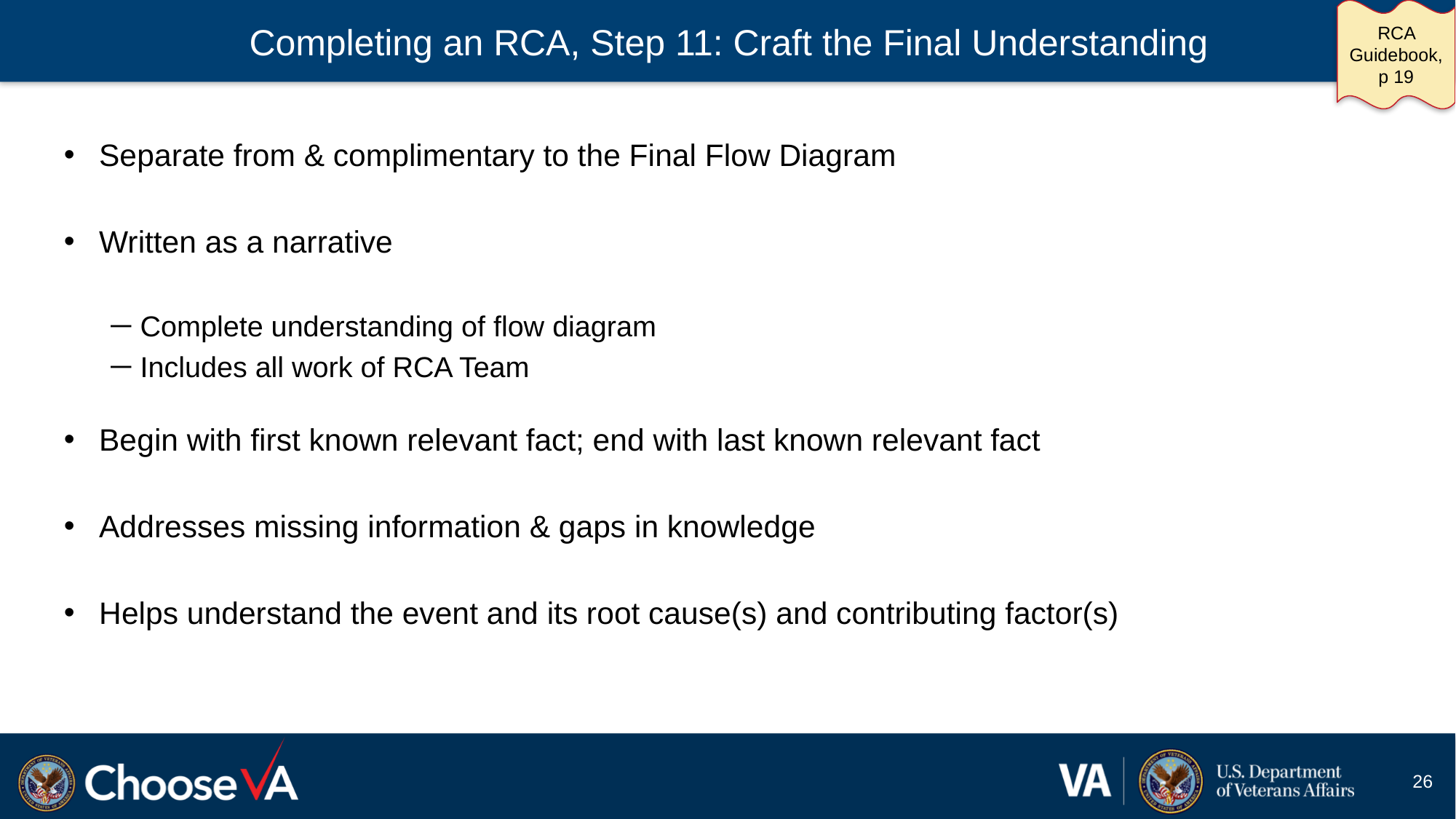

# Completing an RCA, Step 11: Craft the Final Understanding
RCA Guidebook, p 19

Separate from & complimentary to the Final Flow Diagram

Written as a narrative

Complete understanding of flow diagram
Includes all work of RCA Team

Begin with first known relevant fact; end with last known relevant fact

Addresses missing information & gaps in knowledge

Helps understand the event and its root cause(s) and contributing factor(s)